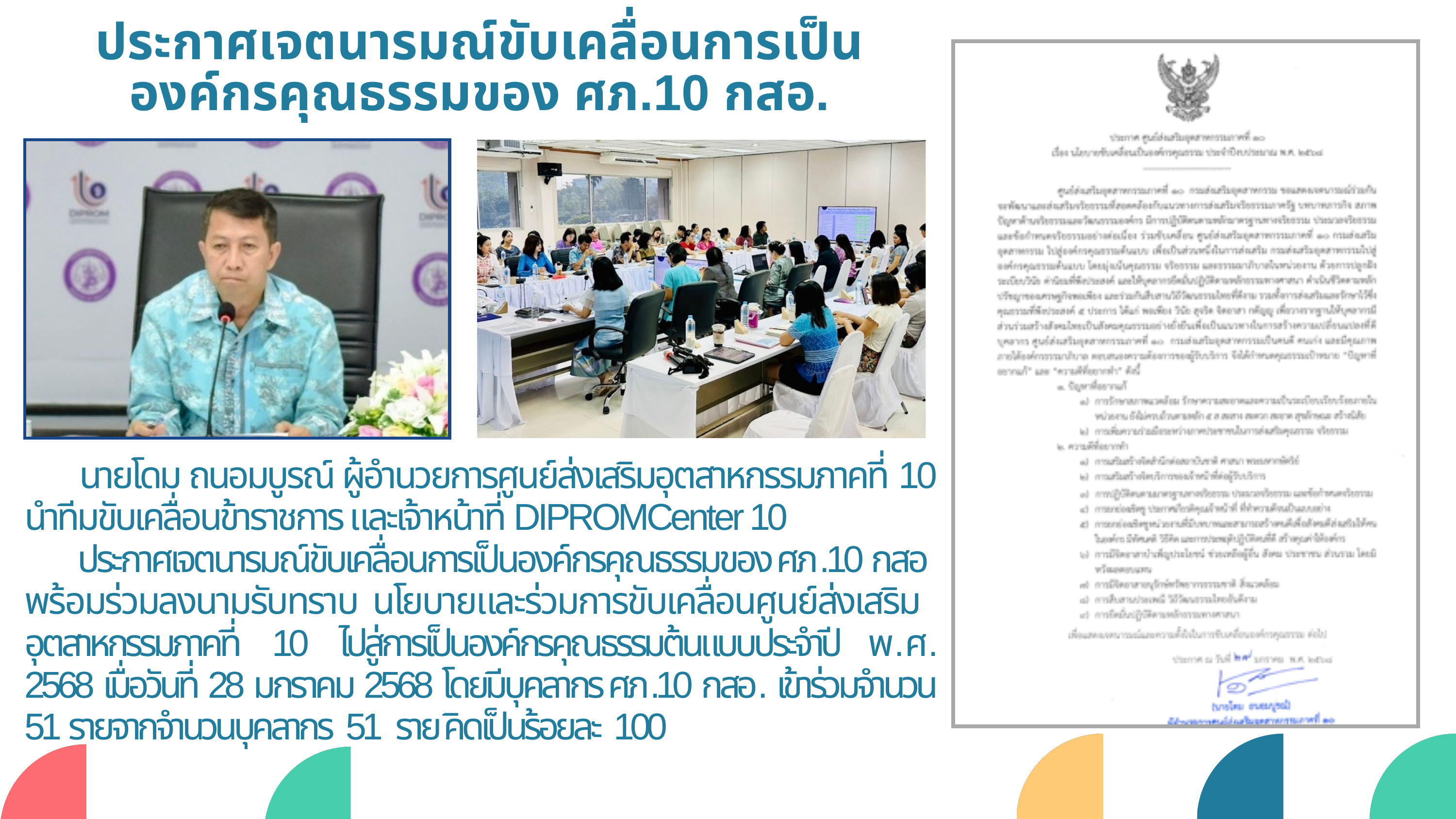

ประกาศเจตนารมณ์ขับเคลื่อนการเป็นองค์กรคุณธรรมของ ศภ.10 กสอ.

      นายโดม ถนอมบูรณ์ ผู้อำนวยการศูนย์ส่งเสริมอุตสาหกรรมภาคที่ 10 นำทีมขับเคลื่อนข้าราชการ และเจ้าหน้าที่ DIPROMCenter 10
        ประกาศเจตนารมณ์ขับเคลื่อนการเป็นองค์กรคุณธรรมของ ศภ.10 กสอ
พร้อมร่วมลงนามรับทราบ  นโยบายและร่วมการขับเคลื่อนศูนย์ส่งเสริม
อุตสาหกรรมภาคที่ 10 ไปสู่การเป็นองค์กรคุณธรรมต้นแบบประจำปี พ.ศ. 2568 เมื่อวันที่ 28 มกราคม 2568 โดยมีบุคลากร ศภ.10 กสอ. เข้าร่วมจำนวน 51 รายจากจำนวนบุคลากร  51  ราย คิดเป็นร้อยละ  100